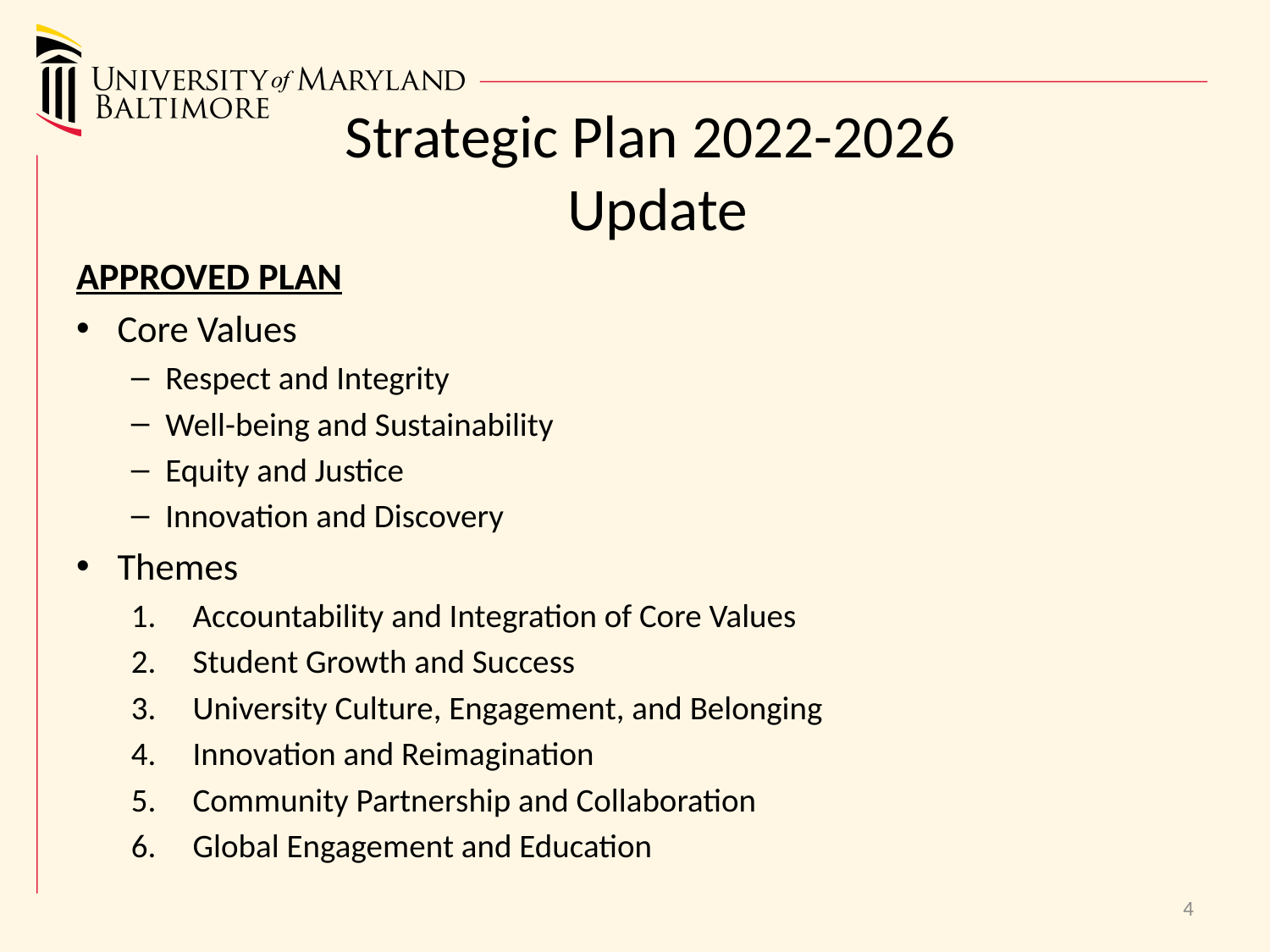

# Strategic Plan 2022-2026 Update
APPROVED PLAN
Core Values
Respect and Integrity
Well-being and Sustainability
Equity and Justice
Innovation and Discovery
Themes
Accountability and Integration of Core Values
Student Growth and Success
University Culture, Engagement, and Belonging
Innovation and Reimagination
Community Partnership and Collaboration
Global Engagement and Education

4